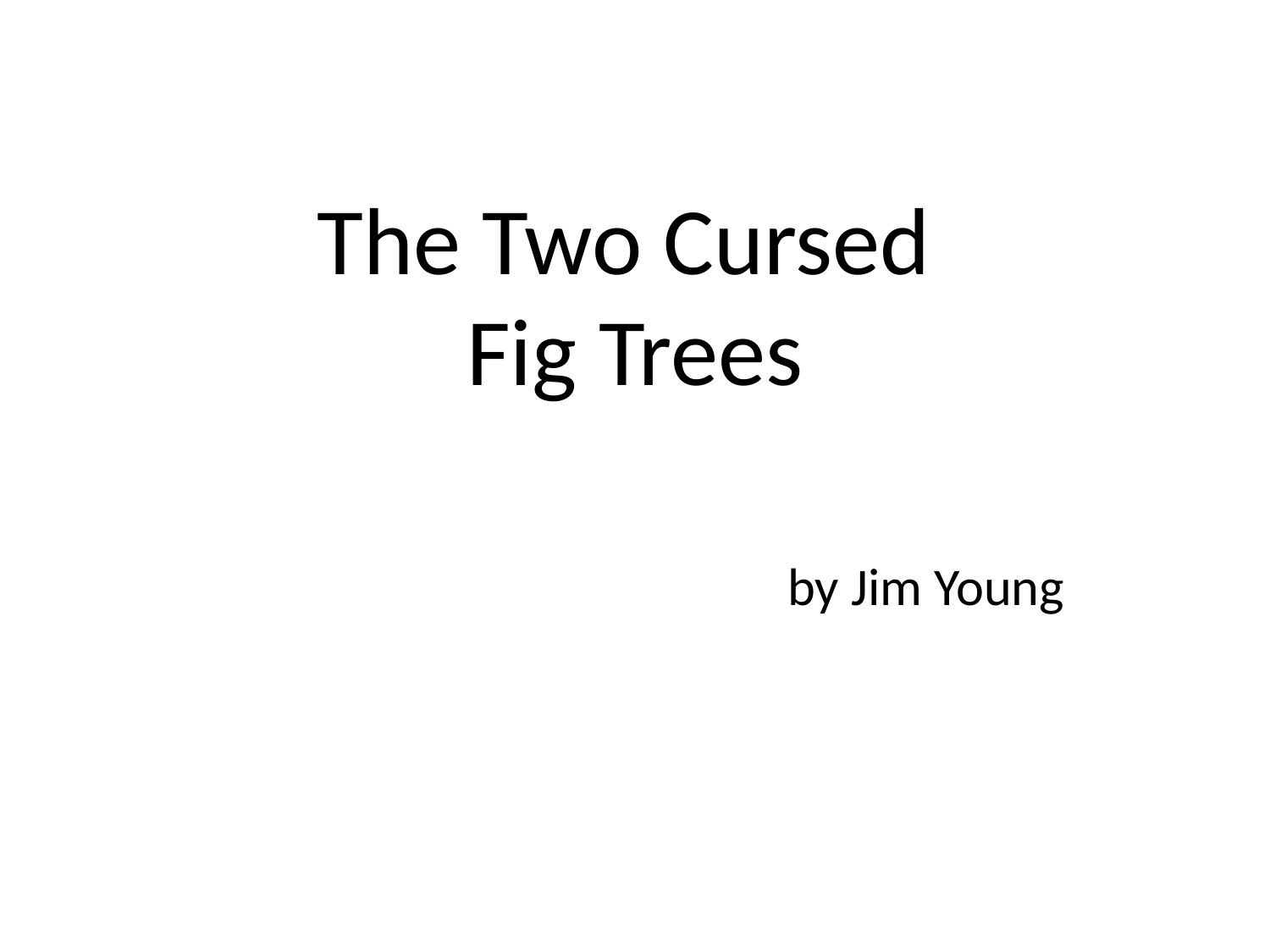

#

The Two Cursed
Fig Trees

                                                         by Jim Young